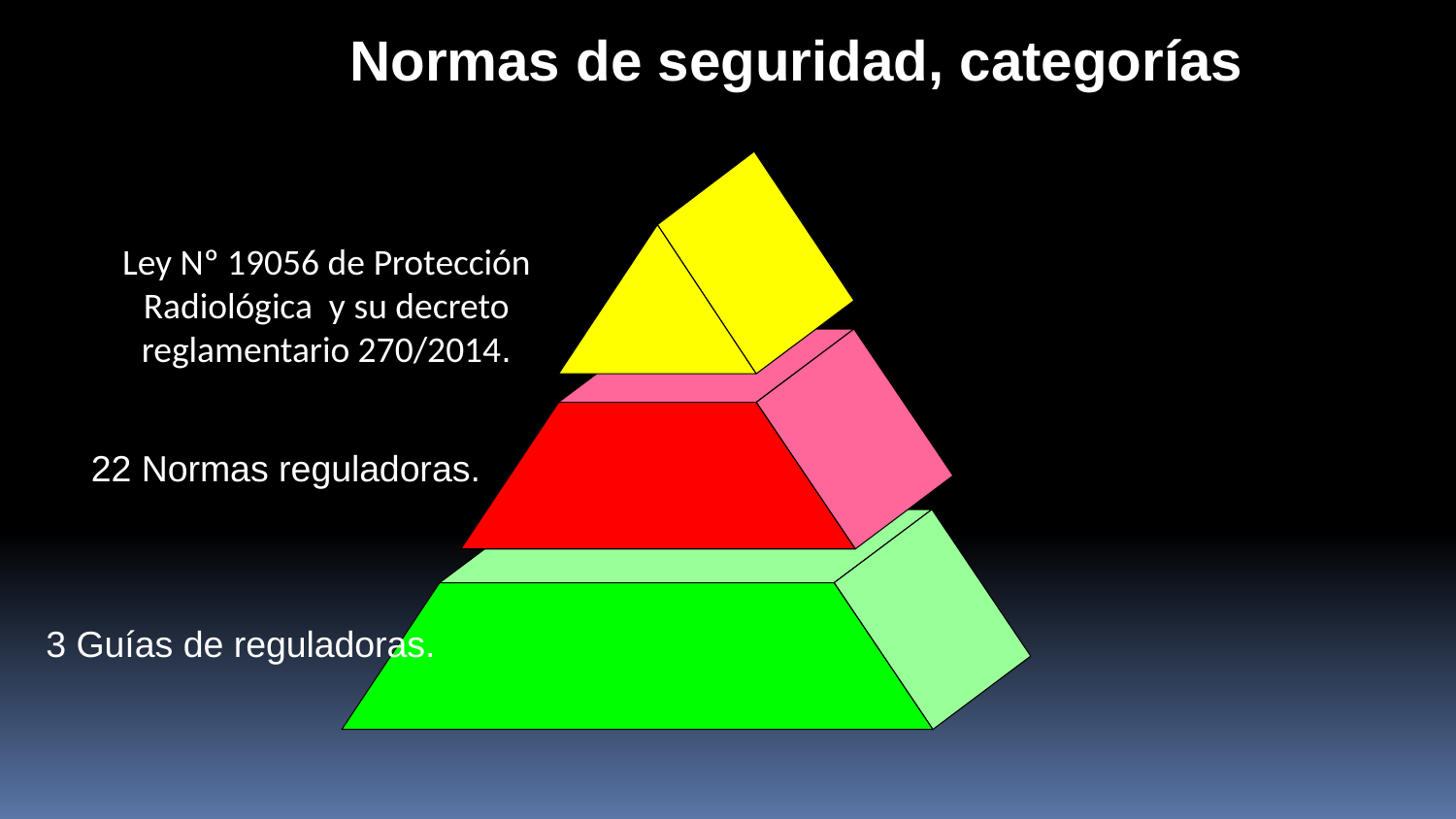

Normas de seguridad, categorías

Ley Nº 19056 de Protección Radiológica  y su decreto reglamentario 270/2014.

22 Normas reguladoras.

3 Guías de reguladoras.